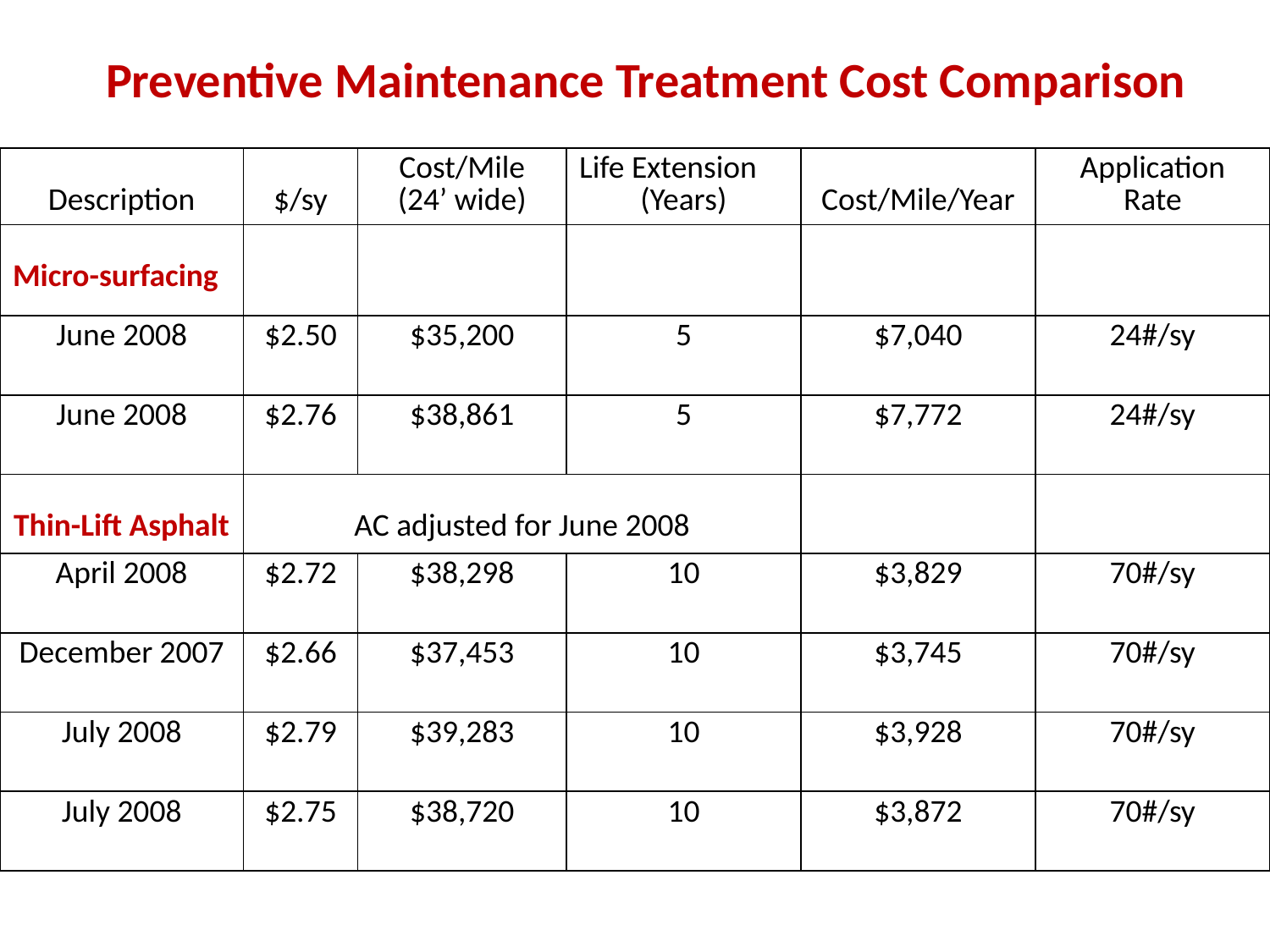

Preventive Maintenance Treatment Cost Comparison
| Description | $/sy | Cost/Mile (24’ wide) | Life Extension (Years) | Cost/Mile/Year | Application Rate |
| --- | --- | --- | --- | --- | --- |
| Micro-surfacing |  |  |  |  |  |
| June 2008 | $2.50 | $35,200 | 5 | $7,040 | 24#/sy |
| June 2008 | $2.76 | $38,861 | 5 | $7,772 | 24#/sy |
| Thin-Lift Asphalt | AC adjusted for June 2008 |  |  |  |  |
| April 2008 | $2.72 | $38,298 | 10 | $3,829 | 70#/sy |
| December 2007 | $2.66 | $37,453 | 10 | $3,745 | 70#/sy |
| July 2008 | $2.79 | $39,283 | 10 | $3,928 | 70#/sy |
| July 2008 | $2.75 | $38,720 | 10 | $3,872 | 70#/sy |